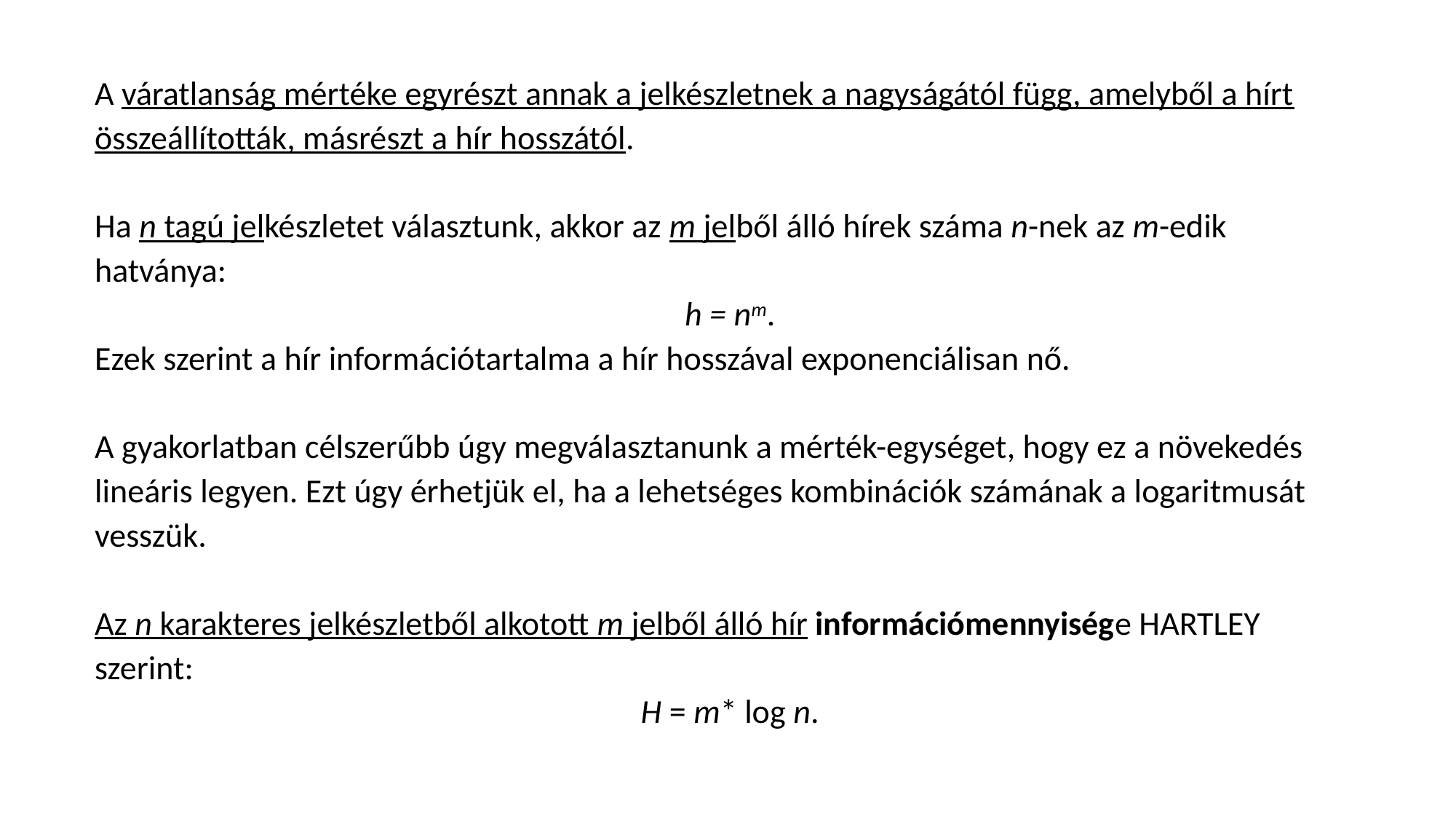

A váratlanság mértéke egyrészt annak a jelkészletnek a nagyságától függ, amelyből a hírt összeállították, másrészt a hír hosszától.

Ha n tagú jelkészletet választunk, akkor az m jelből álló hírek száma n-nek az m-edik hatványa:
h = nm.
Ezek szerint a hír információtartalma a hír hosszával exponenciálisan nő.

A gyakorlatban célszerűbb úgy megválasztanunk a mérték-egységet, hogy ez a növekedés lineáris legyen. Ezt úgy érhetjük el, ha a lehetséges kombinációk számának a logaritmusát vesszük.

Az n karakteres jelkészletből alkotott m jelből álló hír információmennyisége HARTLEY szerint:
H = m* log n.